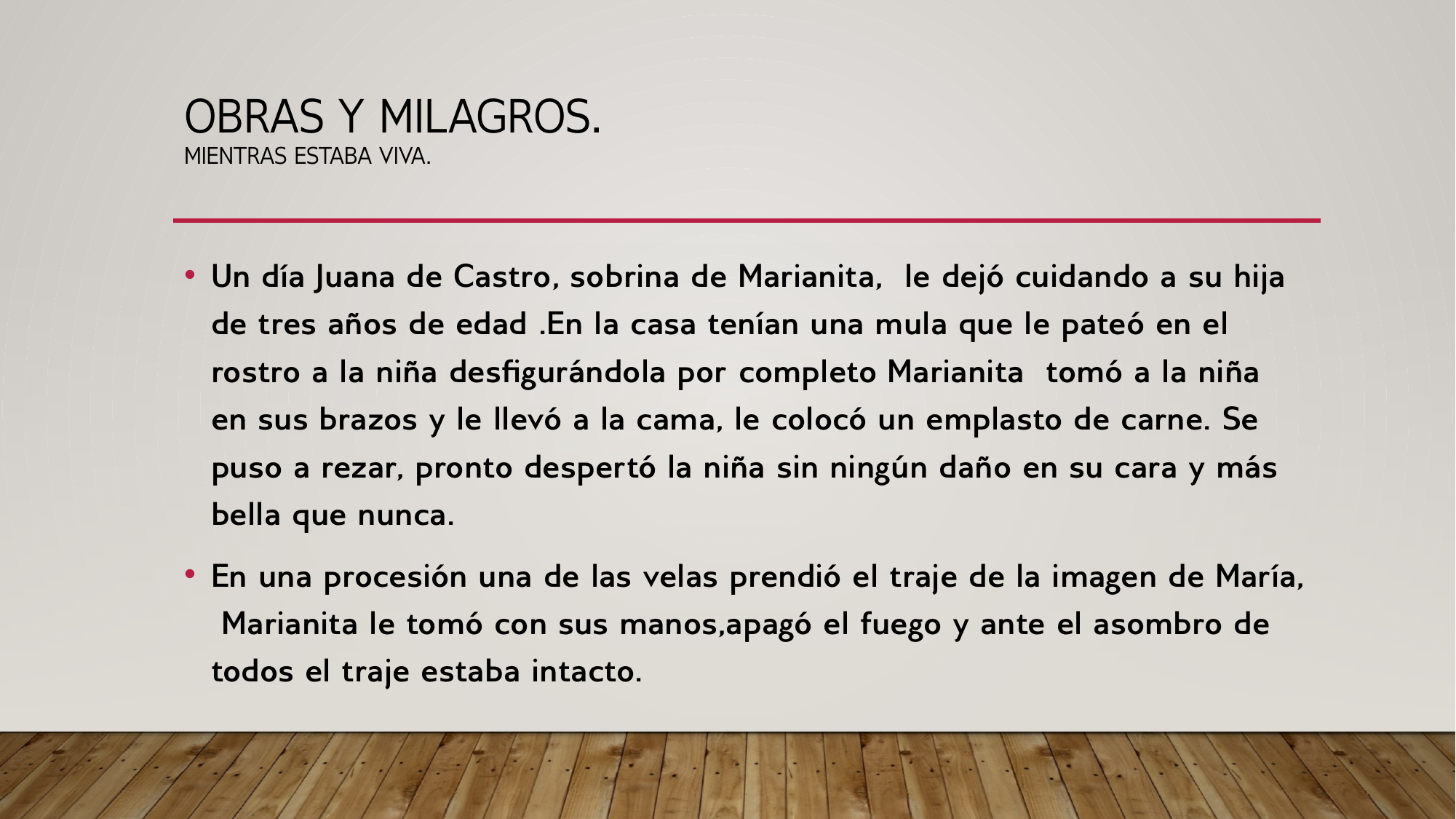

# Obras y milagros. Mientras estaba viva.
Un día Juana de Castro, sobrina de Marianita,  le dejó cuidando a su hija de tres años de edad .En la casa tenían una mula que le pateó en el rostro a la niña desfigurándola por completo Marianita  tomó a la niña en sus brazos y le llevó a la cama, le colocó un emplasto de carne. Se puso a rezar, pronto despertó la niña sin ningún daño en su cara y más bella que nunca.
En una procesión una de las velas prendió el traje de la imagen de María,  Marianita le tomó con sus manos,apagó el fuego y ante el asombro de todos el traje estaba intacto.